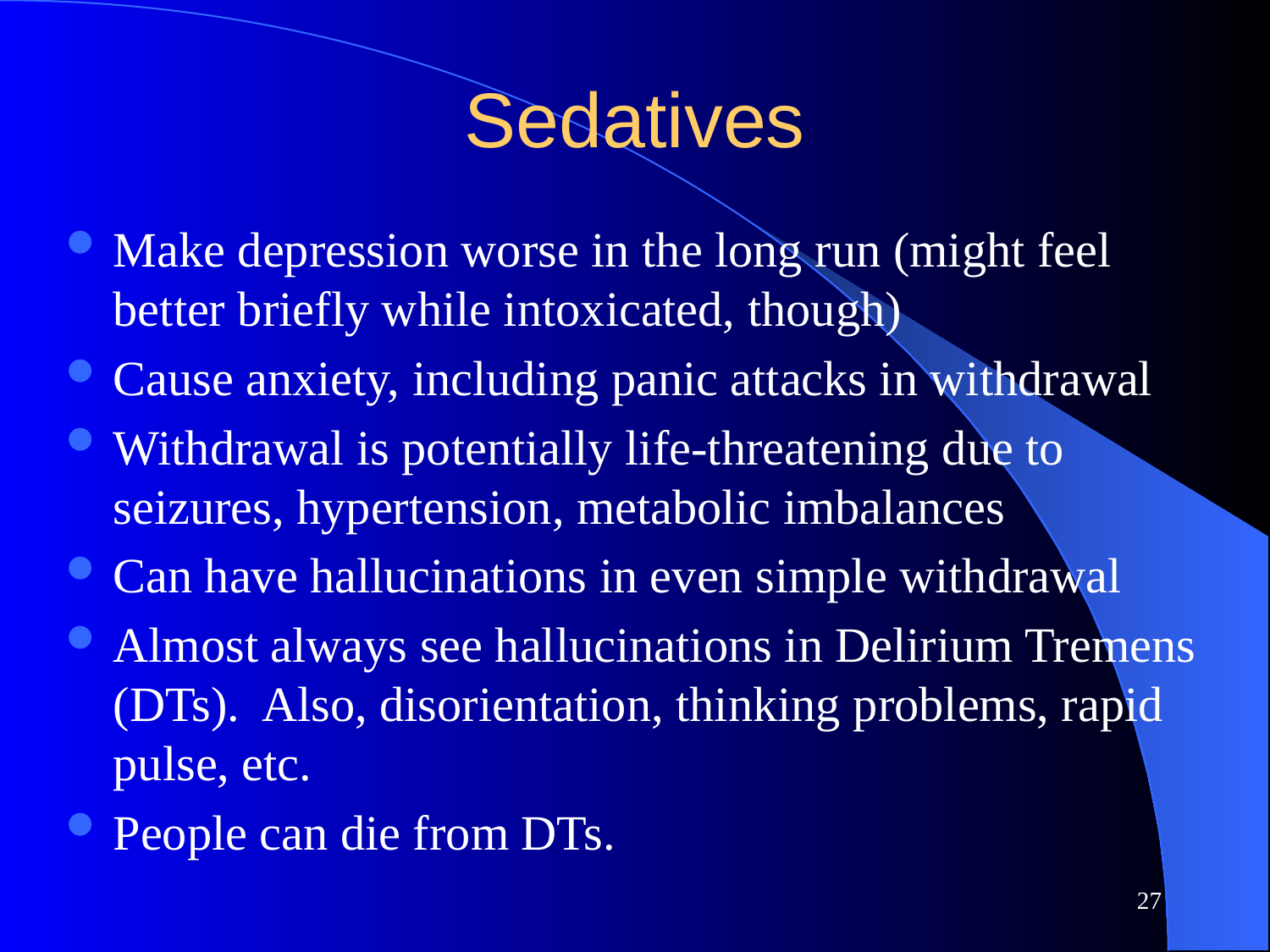

# Sedatives
Make depression worse in the long run (might feel better briefly while intoxicated, though)
Cause anxiety, including panic attacks in withdrawal
Withdrawal is potentially life-threatening due to seizures, hypertension, metabolic imbalances
Can have hallucinations in even simple withdrawal
Almost always see hallucinations in Delirium Tremens (DTs).  Also, disorientation, thinking problems, rapid pulse, etc.
People can die from DTs.
27